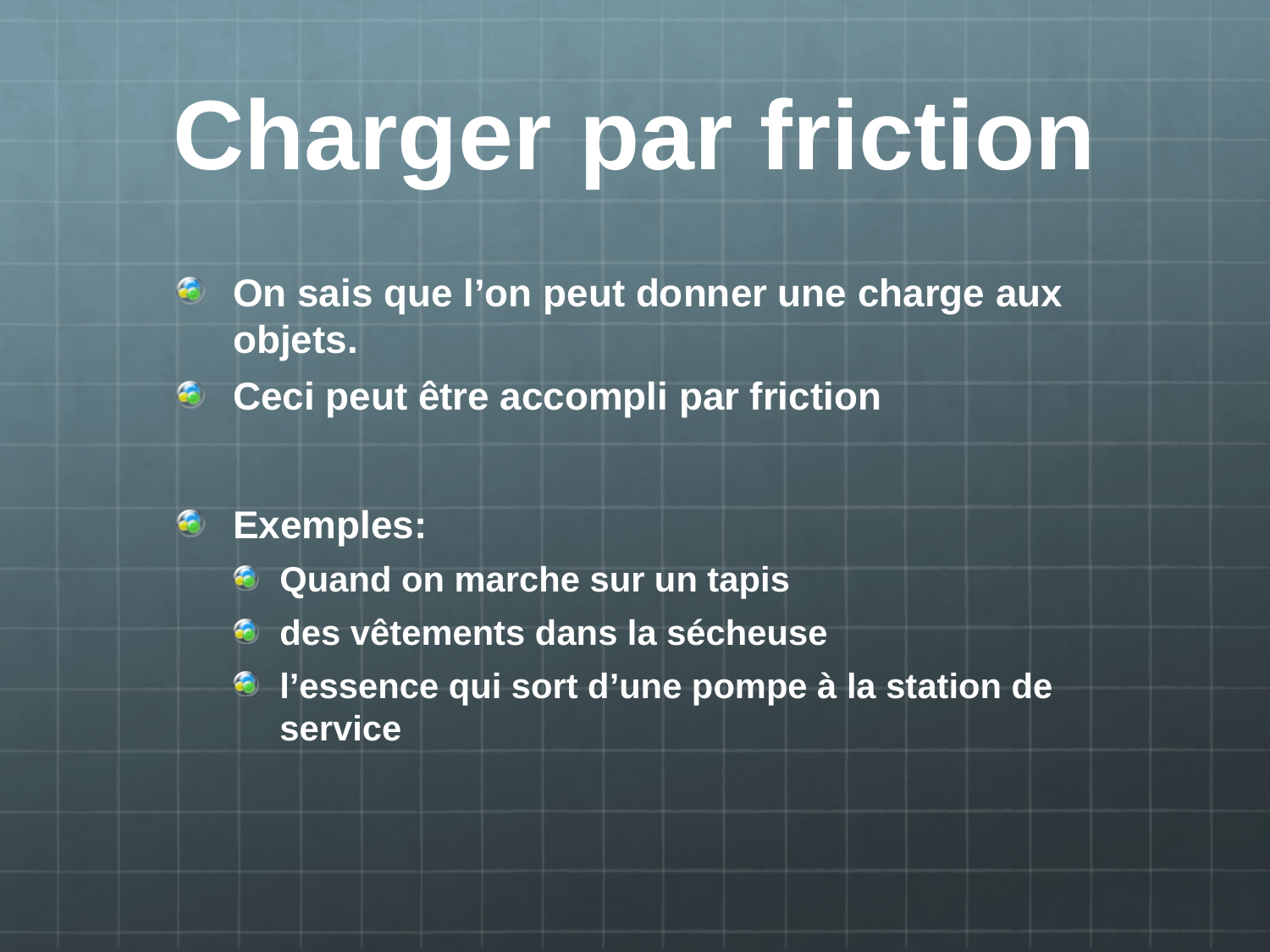

# Charger par friction
On sais que l’on peut donner une charge aux objets.
Ceci peut être accompli par friction

Exemples:
Quand on marche sur un tapis
des vêtements dans la sécheuse
l’essence qui sort d’une pompe à la station de service